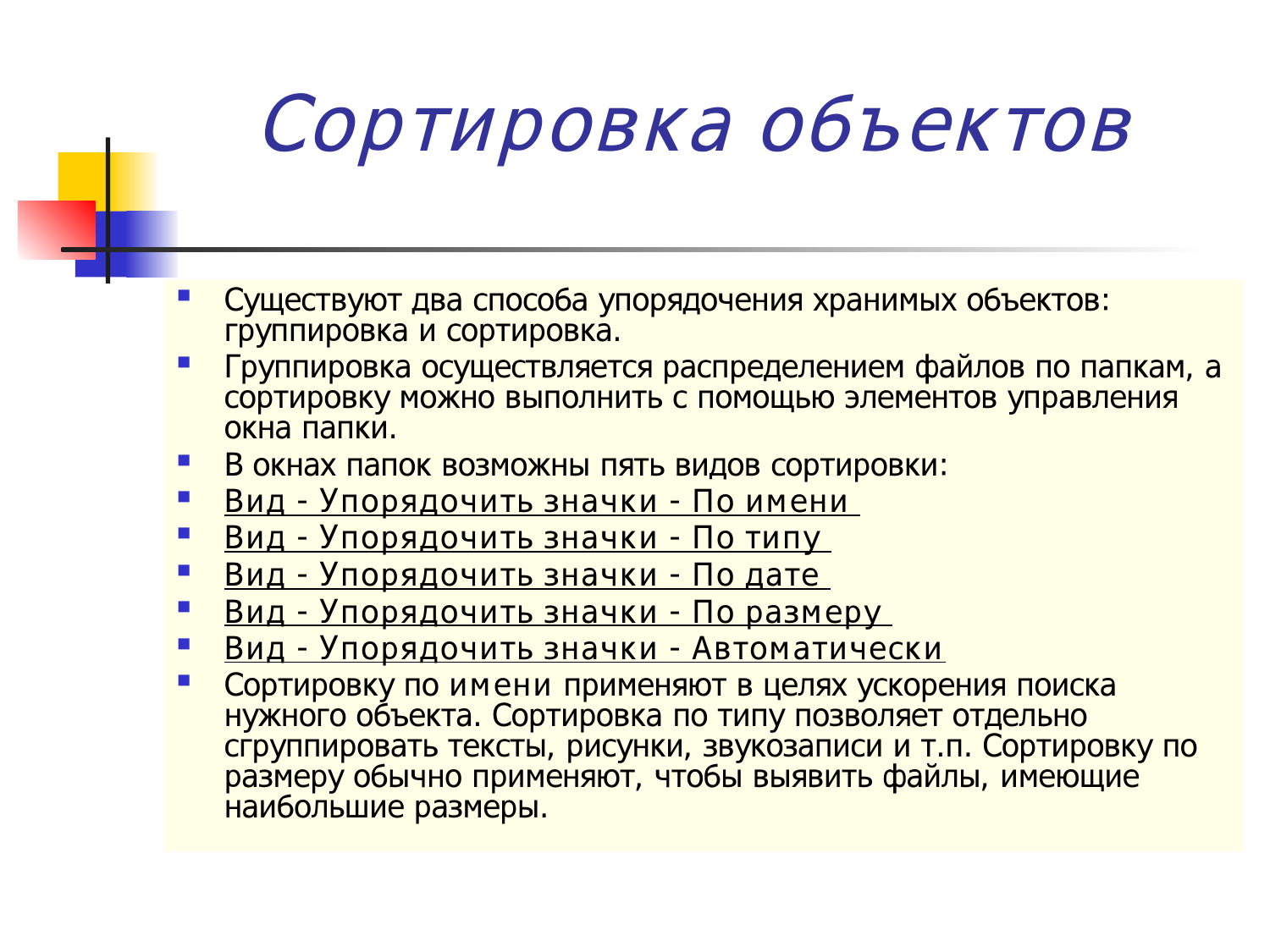

# Сортировка объектов
Существуют два способа упорядочения хранимых объектов: группировка и сортировка.
Группировка осуществляется распределением файлов по папкам, а сортировку можно выполнить с помощью элементов управления окна папки.
В окнах папок возможны пять видов сортировки:
Вид - Упорядочить значки - По имени
Вид - Упорядочить значки - По типу
Вид - Упорядочить значки - По дате
Вид - Упорядочить значки - По размеру
Вид - Упорядочить значки - Автоматически
Сортировку по имени применяют в целях ускорения поиска нужного объекта. Сортировка по типу позволяет отдельно сгруппировать тексты, рисунки, звукозаписи и т.п. Сортировку по размеру обычно применяют, чтобы выявить файлы, имеющие наибольшие размеры.